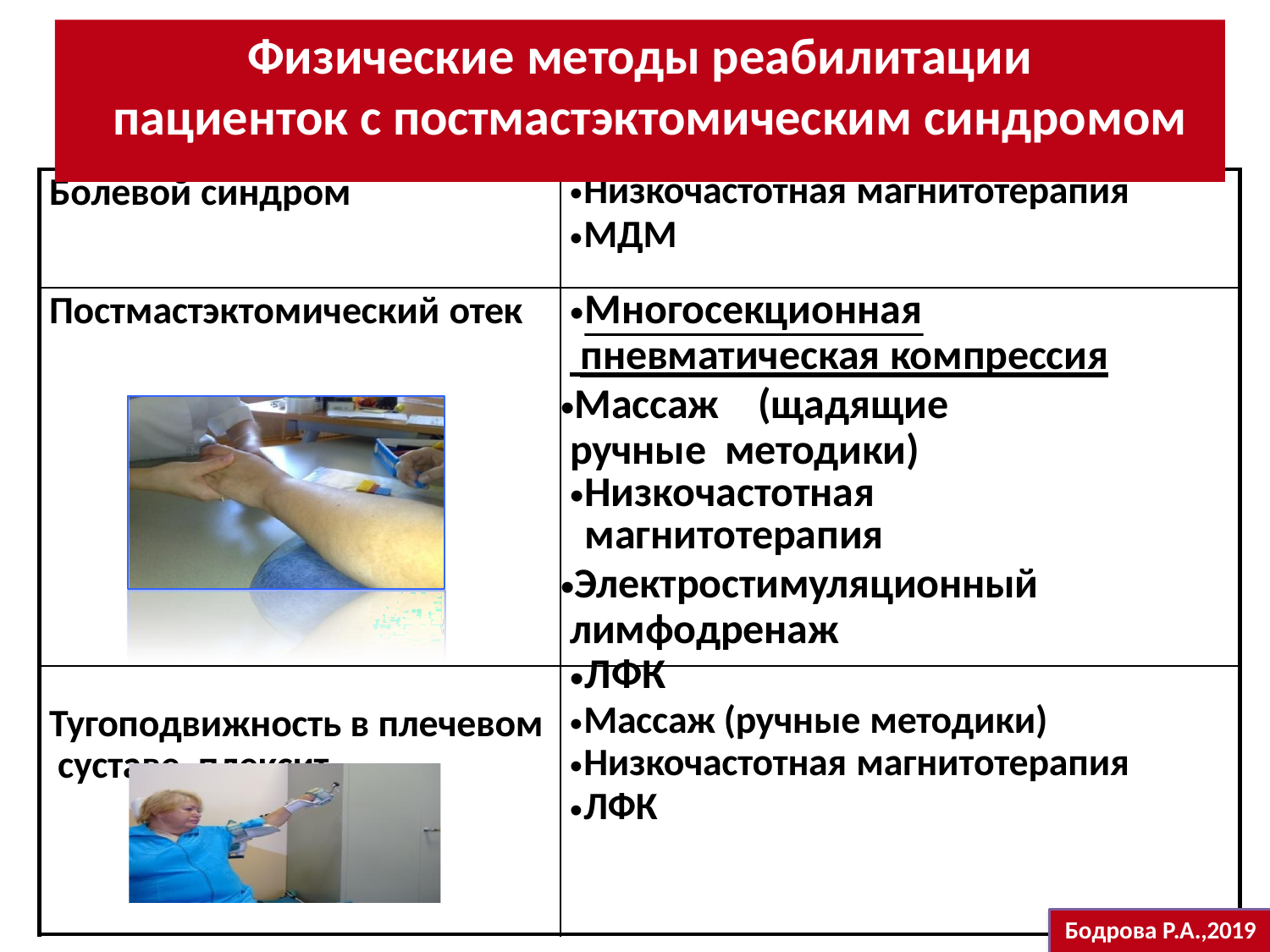

# Физические методы реабилитации  пациенток с постмастэктомическим синдромом

| Болевой синдром | Низкочастотная магнитотерапия МДМ |
| --- | --- |
| Постмастэктомический отек | Многосекционная пневматическая компрессия Массаж (щадящие ручные методики) Низкочастотная магнитотерапия Электростимуляционный лимфодренаж ЛФК |
| Тугоподвижность в плечевом суставе, плексит | Массаж (ручные методики) Низкочастотная магнитотерапия ЛФК |

Бодрова Р.А.,2019